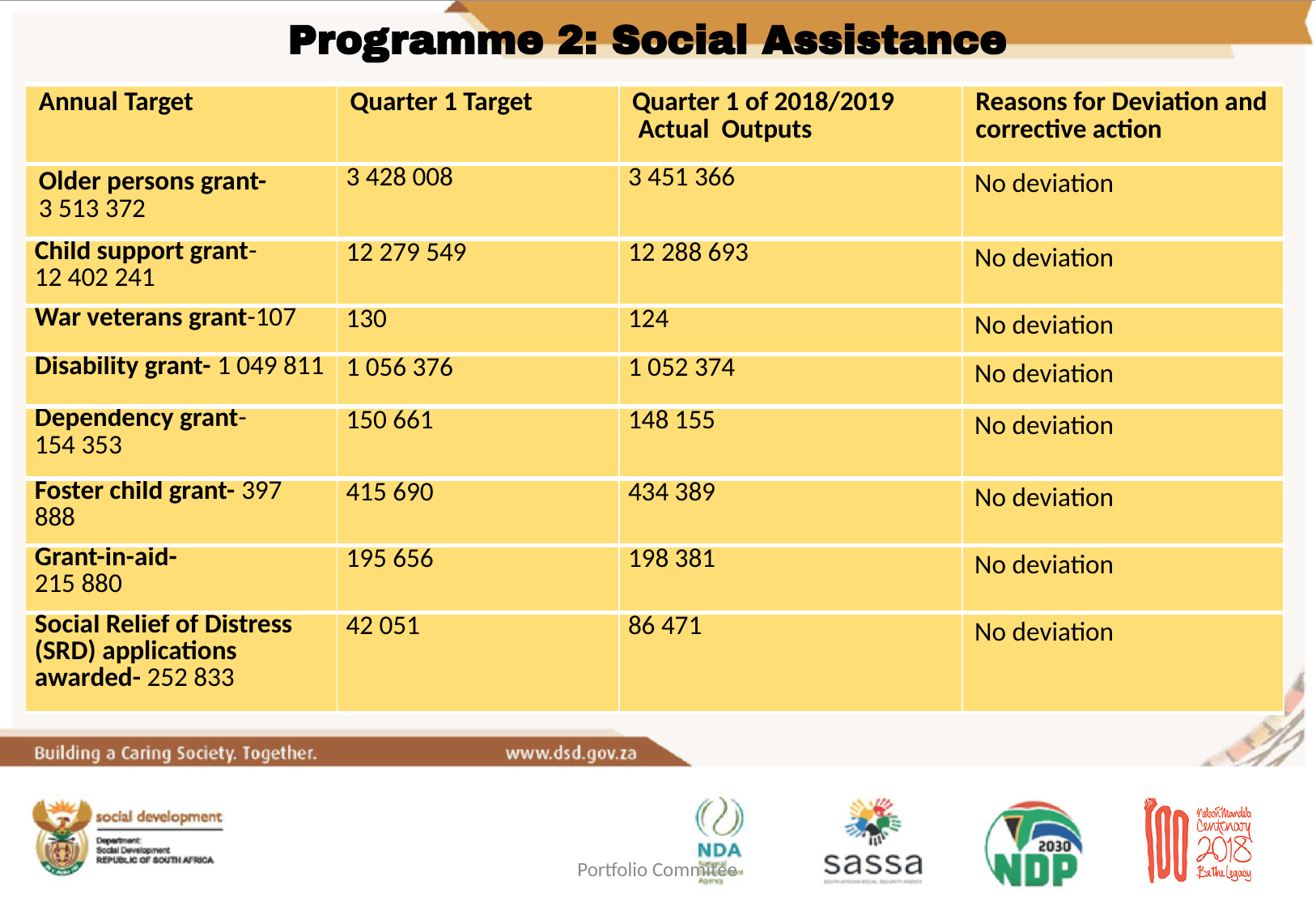

Programme 2: Social Assistance
| Annual Target | Quarter 1 Target | Quarter 1 of 2018/2019 Actual Outputs | Reasons for Deviation and corrective action |
| --- | --- | --- | --- |
| Older persons grant- 3 513 372 | 3 428 008 | 3 451 366 | No deviation |
| Child support grant- 12 402 241 | 12 279 549 | 12 288 693 | No deviation |
| War veterans grant-107 | 130 | 124 | No deviation |
| Disability grant- 1 049 811 | 1 056 376 | 1 052 374 | No deviation |
| Dependency grant- 154 353 | 150 661 | 148 155 | No deviation |
| Foster child grant- 397 888 | 415 690 | 434 389 | No deviation |
| Grant-in-aid- 215 880 | 195 656 | 198 381 | No deviation |
| Social Relief of Distress (SRD) applications awarded- 252 833 | 42 051 | 86 471 | No deviation |
Portfolio Commitee